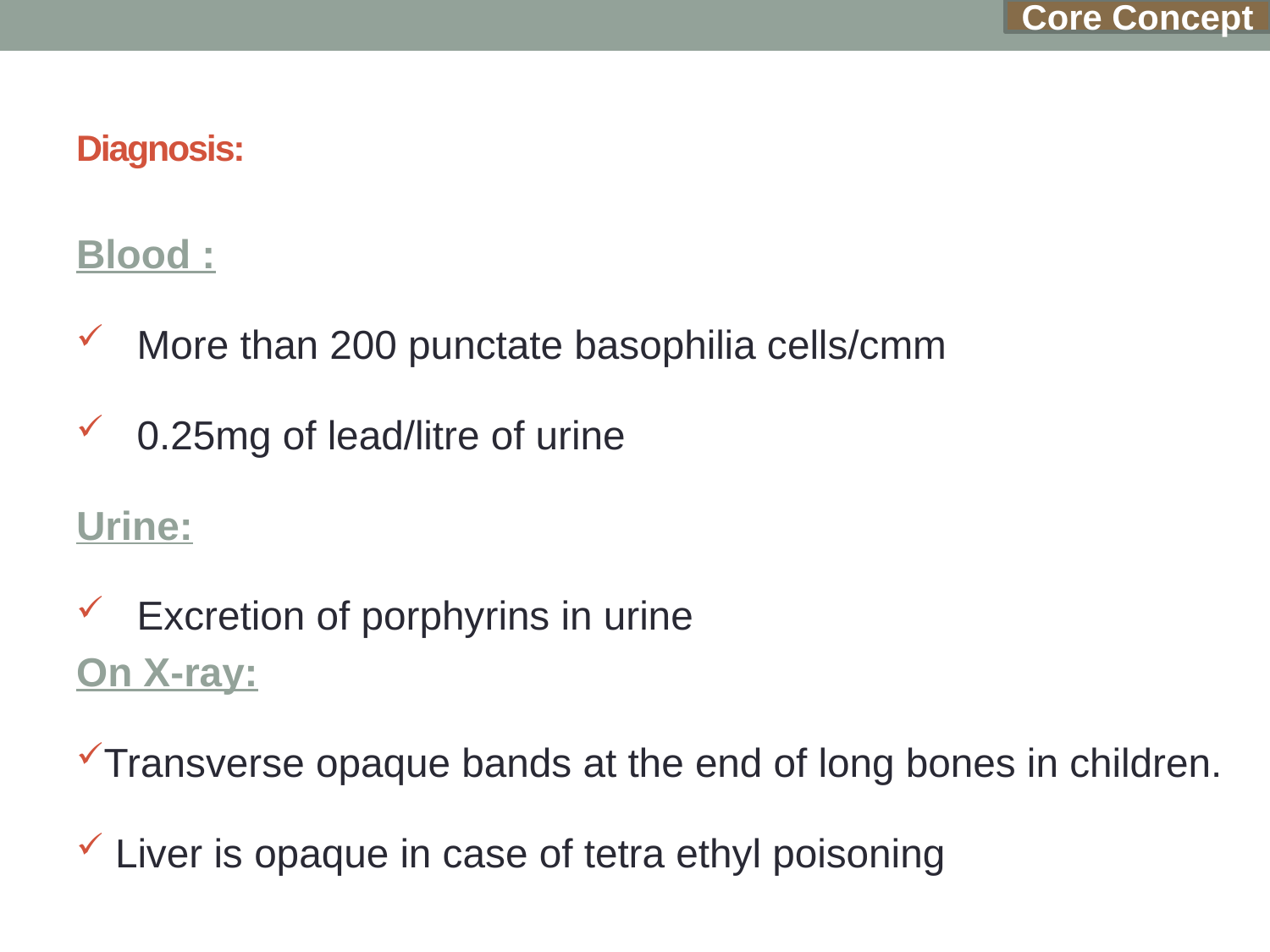

Core Concept
# Diagnosis:
Blood :
More than 200 punctate basophilia cells/cmm
0.25mg of lead/litre of urine
Urine:
Excretion of porphyrins in urine
On X-ray:
Transverse opaque bands at the end of long bones in children.
 Liver is opaque in case of tetra ethyl poisoning